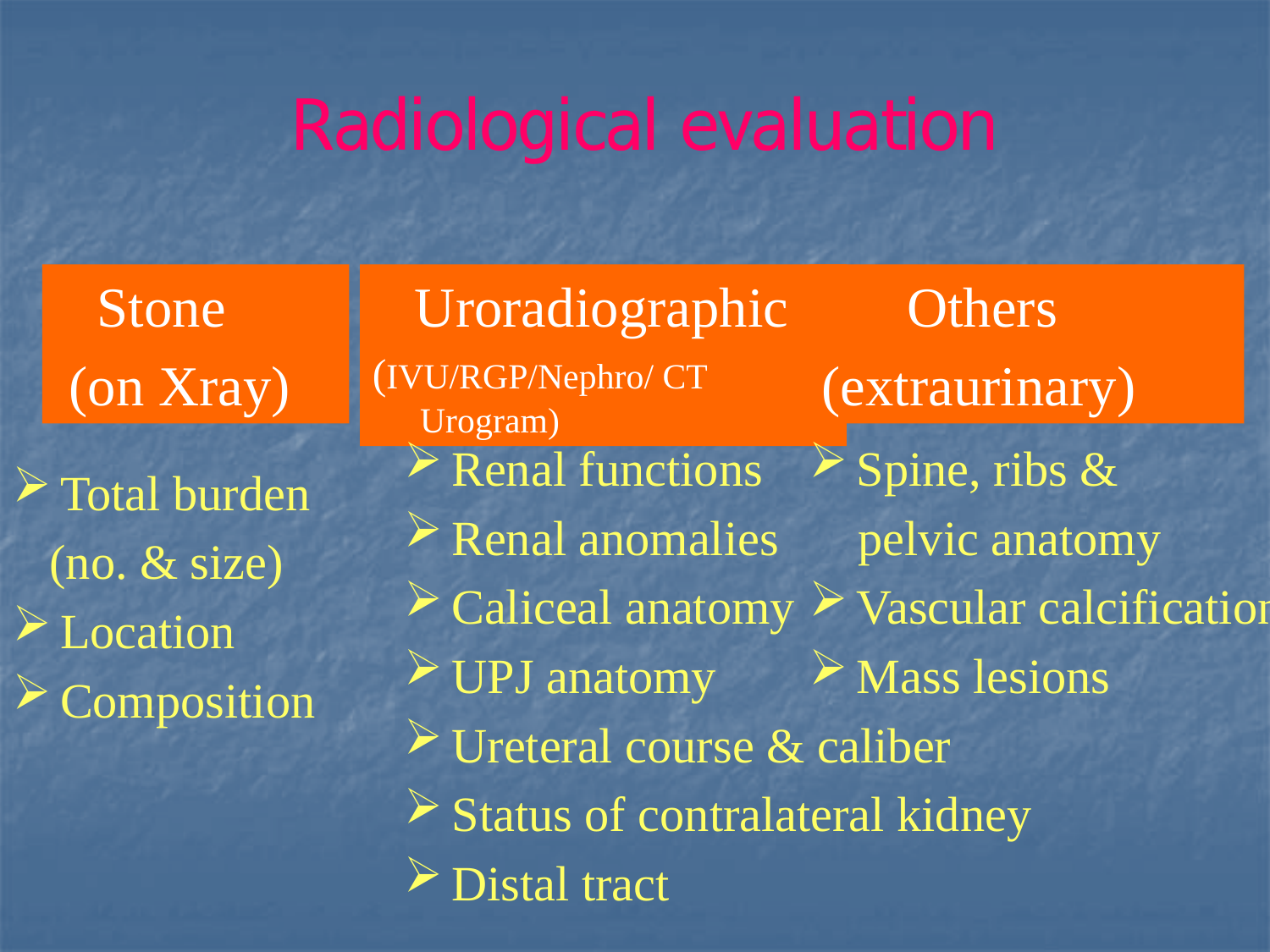

# Radiological evaluation
   Stone
 (on Xray)
   Uroradiographic
(IVU/RGP/Nephro/ CT Urogram)
      Others
(extraurinary)

Renal functions
Renal anomalies
Caliceal anatomy
UPJ anatomy
Ureteral course & caliber
Status of contralateral kidney
Distal tract
Spine, ribs &
    pelvic anatomy
Vascular calcification
Mass lesions

Total burden
   (no. & size)
Location
Composition